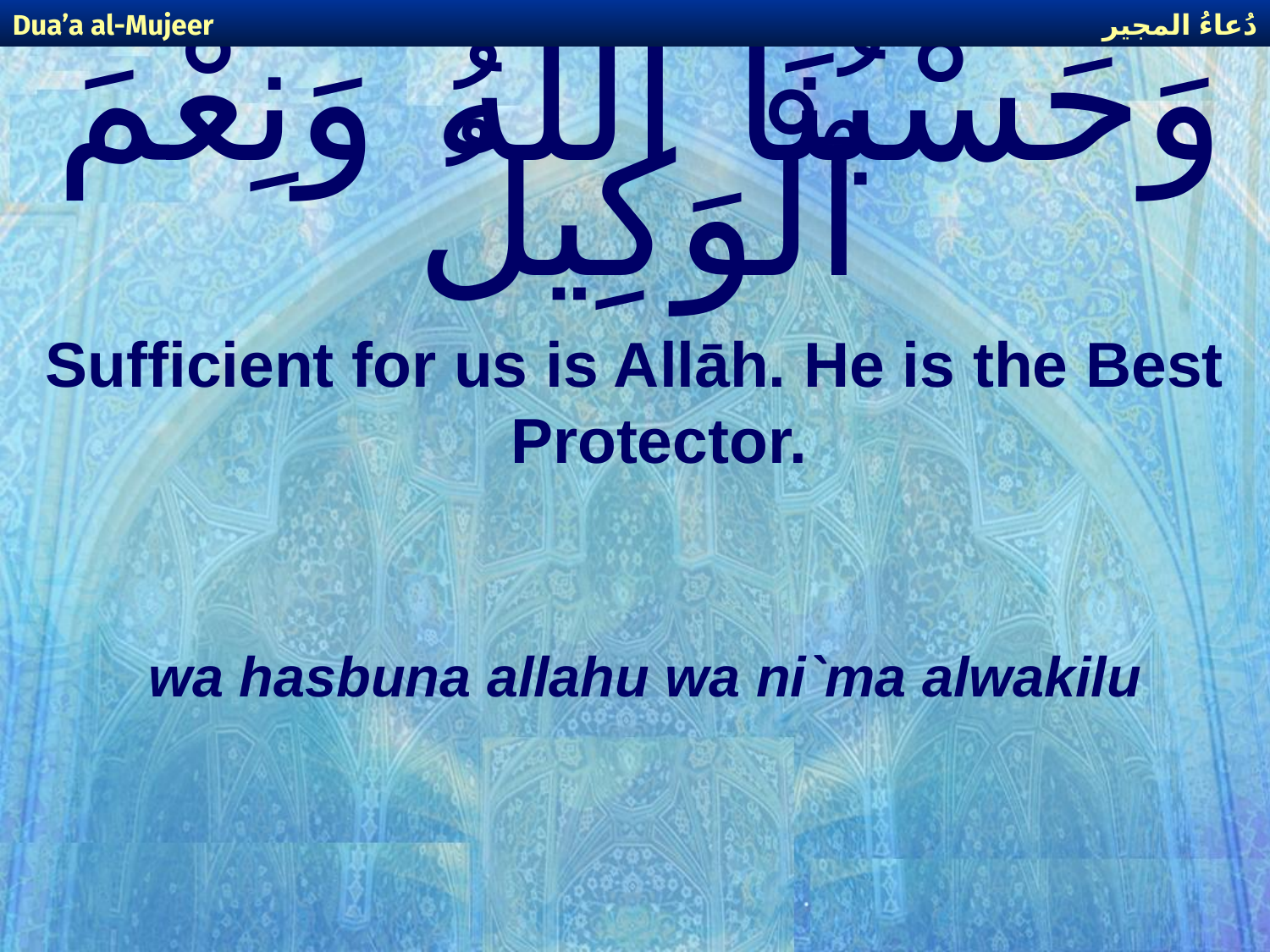

دُعاءُ المجير
Dua’a al-Mujeer
# وَحَسْبُنَا ٱللَّهُ وَنِعْمَ ٱلْوَكِيلُ
Sufficient for us is Allāh. He is the Best Protector.
wa hasbuna allahu wa ni`ma alwakilu